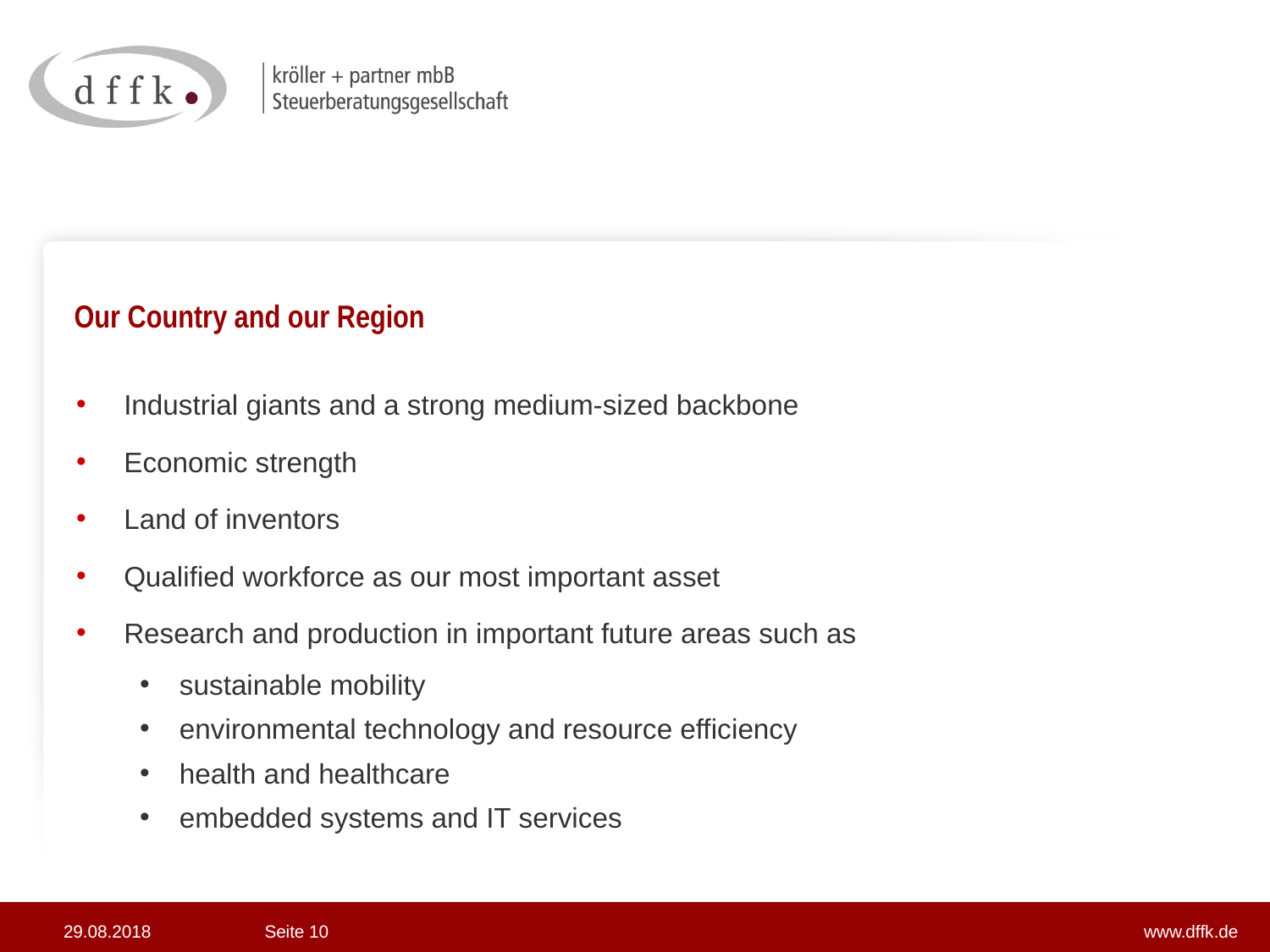

# Our Country and our Region
Industrial giants and a strong medium-sized backbone
Economic strength
Land of inventors
Qualified workforce as our most important asset
Research and production in important future areas such as
sustainable mobility
environmental technology and resource efficiency
health and healthcare
embedded systems and IT services
www.dffk.de
29.08.2018
Seite 10